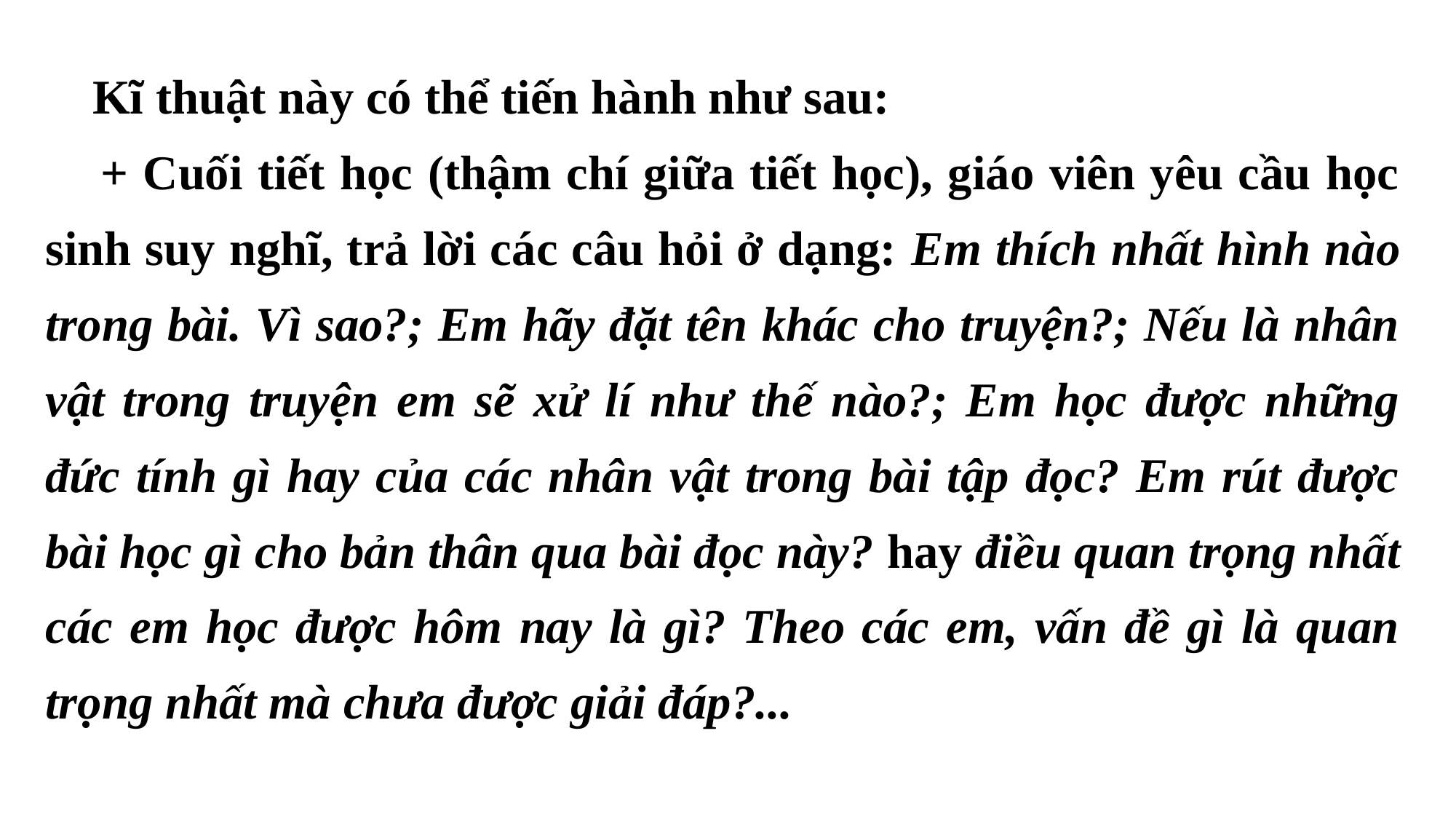

Kĩ thuật này có thể tiến hành như sau:
+ Cuối tiết học (thậm chí giữa tiết học), giáo viên yêu cầu học sinh suy nghĩ, trả lời các câu hỏi ở dạng: Em thích nhất hình nào trong bài. Vì sao?; Em hãy đặt tên khác cho truyện?; Nếu là nhân vật trong truyện em sẽ xử lí như thế nào?; Em học được những đức tính gì hay của các nhân vật trong bài tập đọc? Em rút được bài học gì cho bản thân qua bài đọc này? hay điều quan trọng nhất các em học được hôm nay là gì? Theo các em, vấn đề gì là quan trọng nhất mà chưa được giải đáp?...